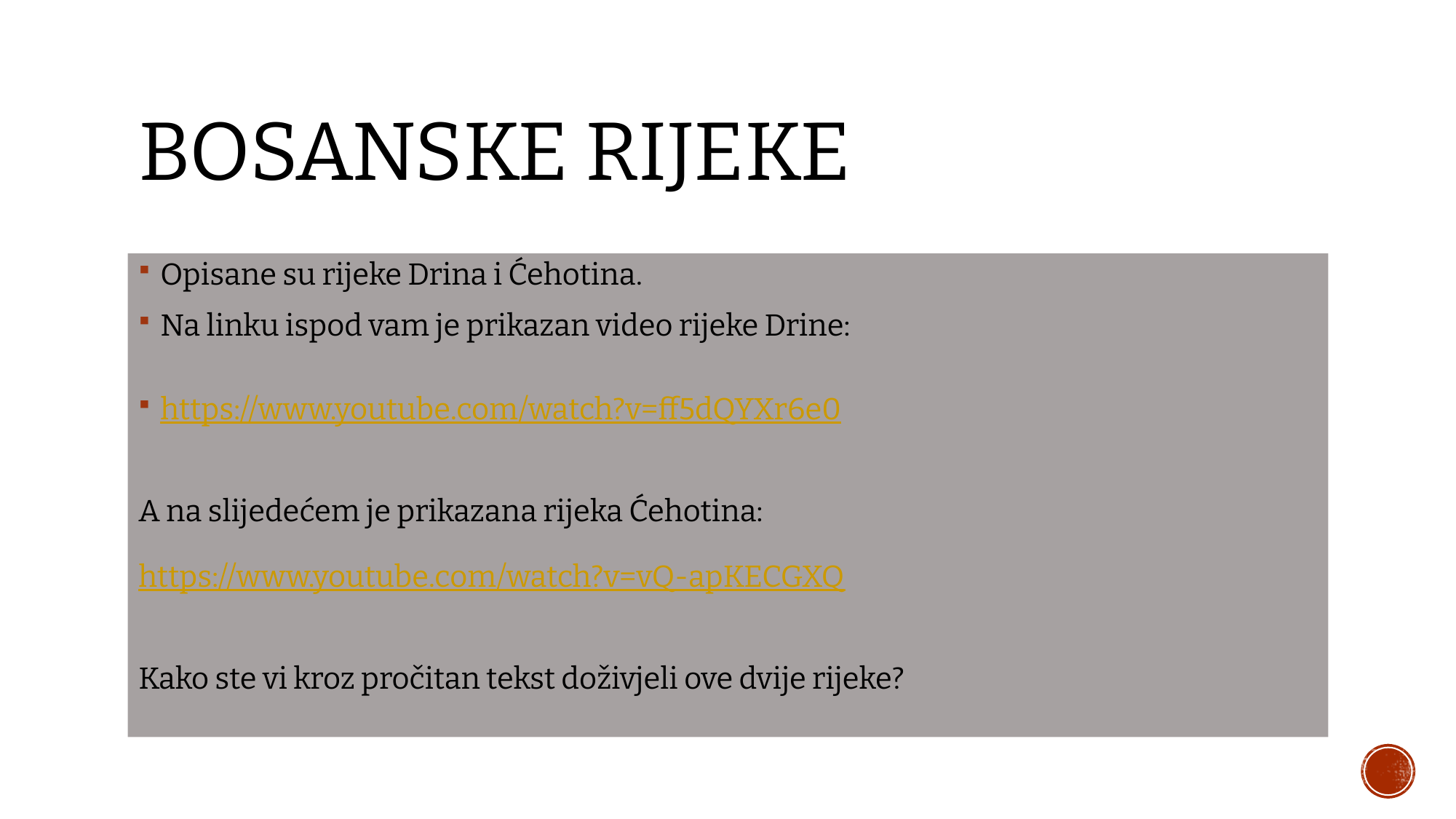

# Bosanske rijeke
Opisane su rijeke Drina i Ćehotina.
Na linku ispod vam je prikazan video rijeke Drine:
https://www.youtube.com/watch?v=ff5dQYXr6e0

A na slijedećem je prikazana rijeka Ćehotina:
https://www.youtube.com/watch?v=vQ-apKECGXQ

Kako ste vi kroz pročitan tekst doživjeli ove dvije rijeke?